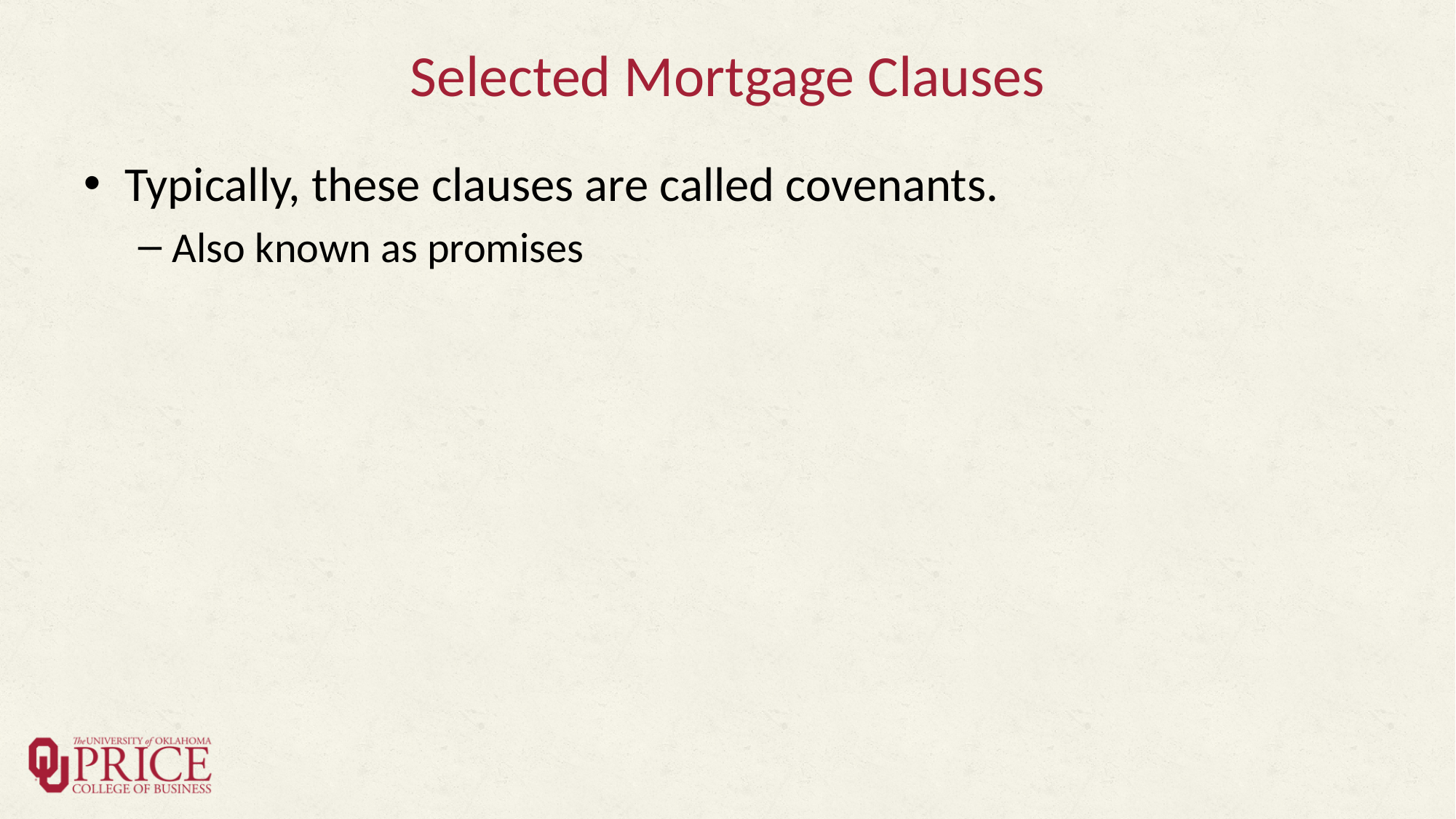

# Selected Mortgage Clauses
Typically, these clauses are called covenants.
Also known as promises